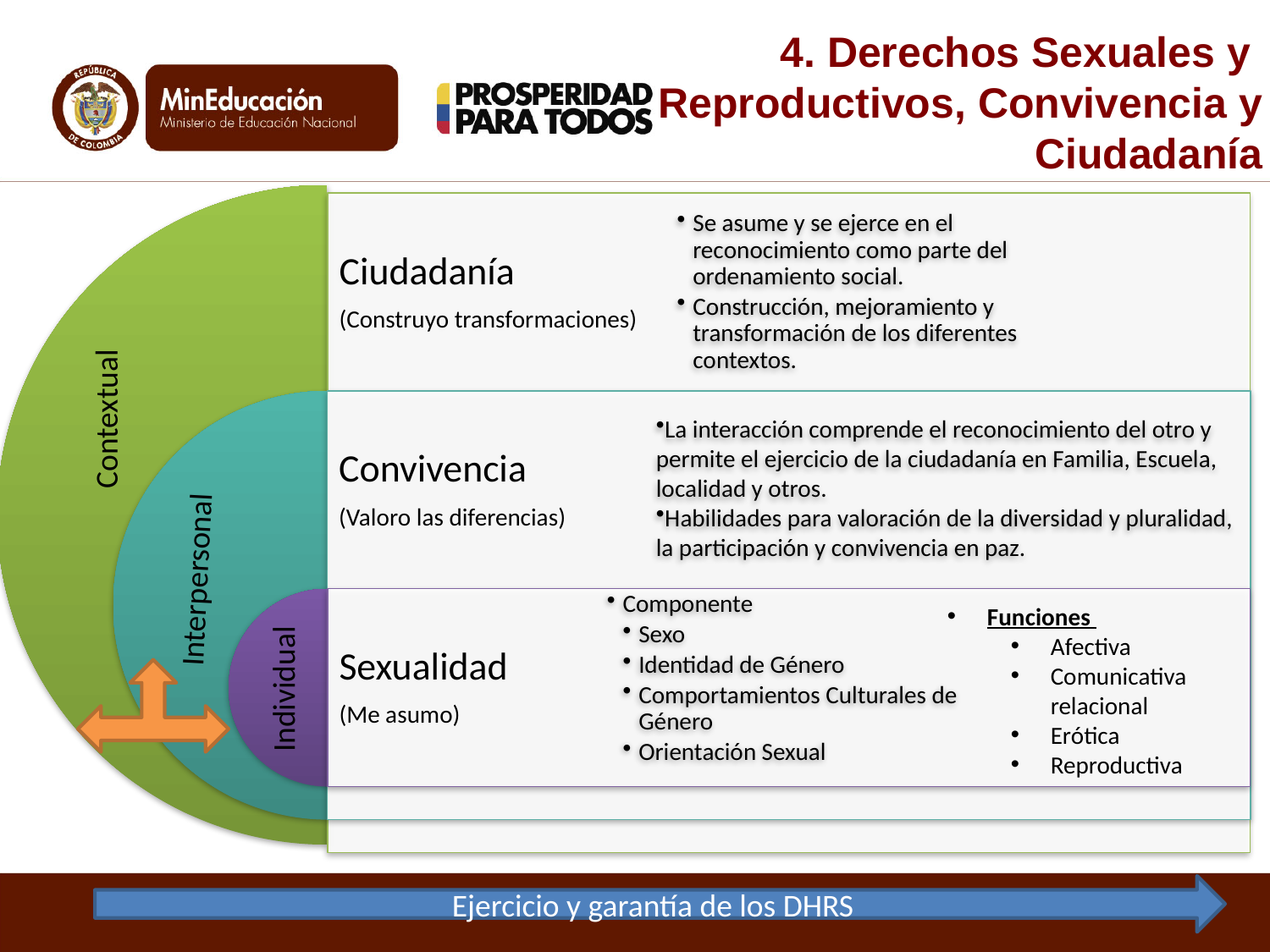

4. Derechos Sexuales y
Reproductivos, Convivencia y Ciudadanía
Ciudadanía
(Construyo transformaciones)
Convivencia
(Valoro las diferencias)
Sexualidad
(Me asumo)
Se asume y se ejerce en el reconocimiento como parte del ordenamiento social.
Construcción, mejoramiento y transformación de los diferentes contextos.
La interacción comprende el reconocimiento del otro y permite el ejercicio de la ciudadanía en Familia, Escuela, localidad y otros.
Habilidades para valoración de la diversidad y pluralidad, la participación y convivencia en paz.
Componente
Sexo
Identidad de Género
Comportamientos Culturales de Género
Orientación Sexual
Contextual
Interpersonal
Funciones
Afectiva
Comunicativa relacional
Erótica
Reproductiva
Individual

Ejercicio y garantía de los DHRS